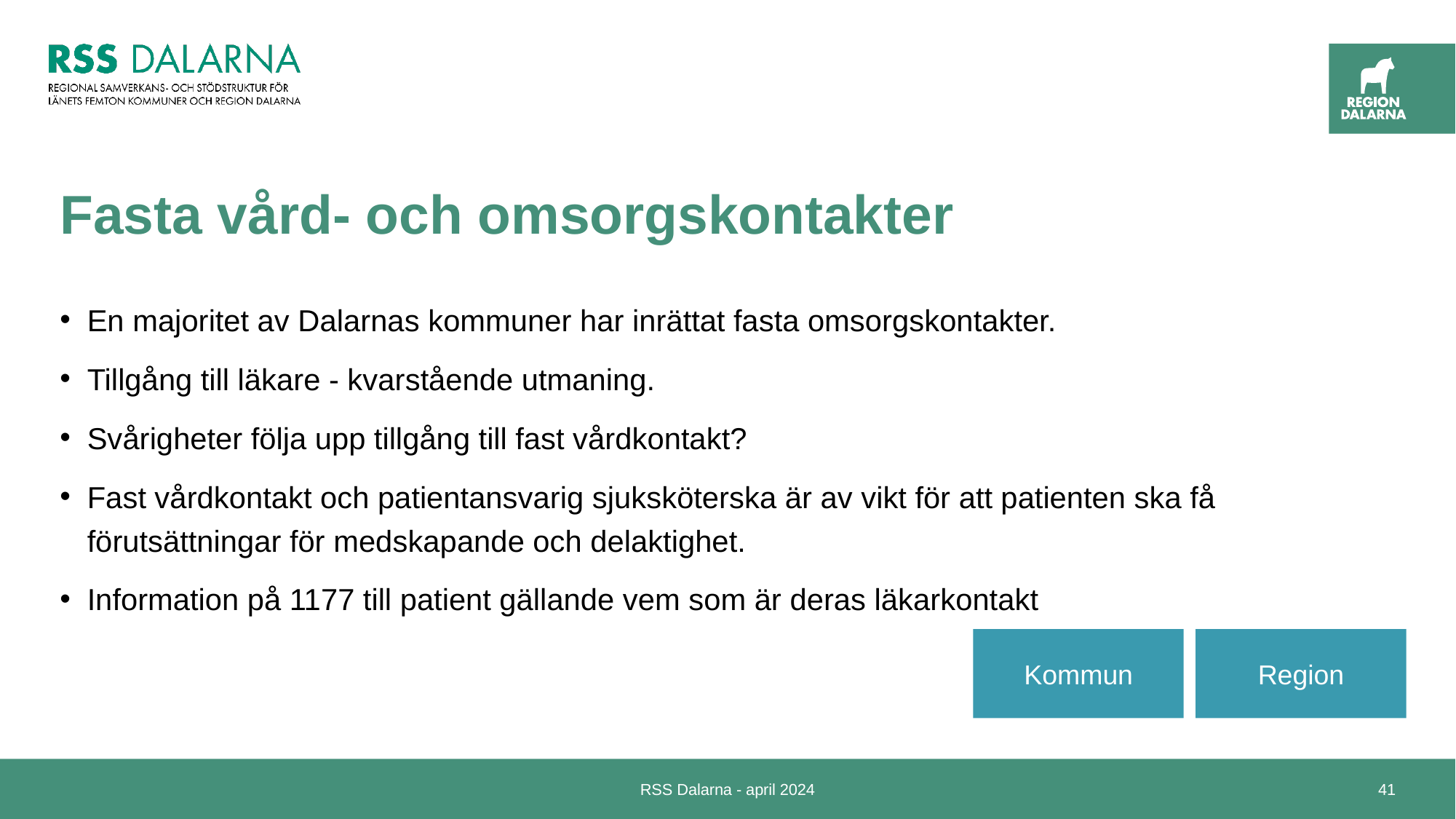

# Fasta vård- och omsorgskontakter
En majoritet av Dalarnas kommuner har inrättat fasta omsorgskontakter.
Tillgång till läkare - kvarstående utmaning.
Svårigheter följa upp tillgång till fast vårdkontakt?
Fast vårdkontakt och patientansvarig sjuksköterska är av vikt för att patienten ska få förutsättningar för medskapande och delaktighet.
Information på 1177 till patient gällande vem som är deras läkarkontakt

Kommun
Region
RSS Dalarna - april 2024
41